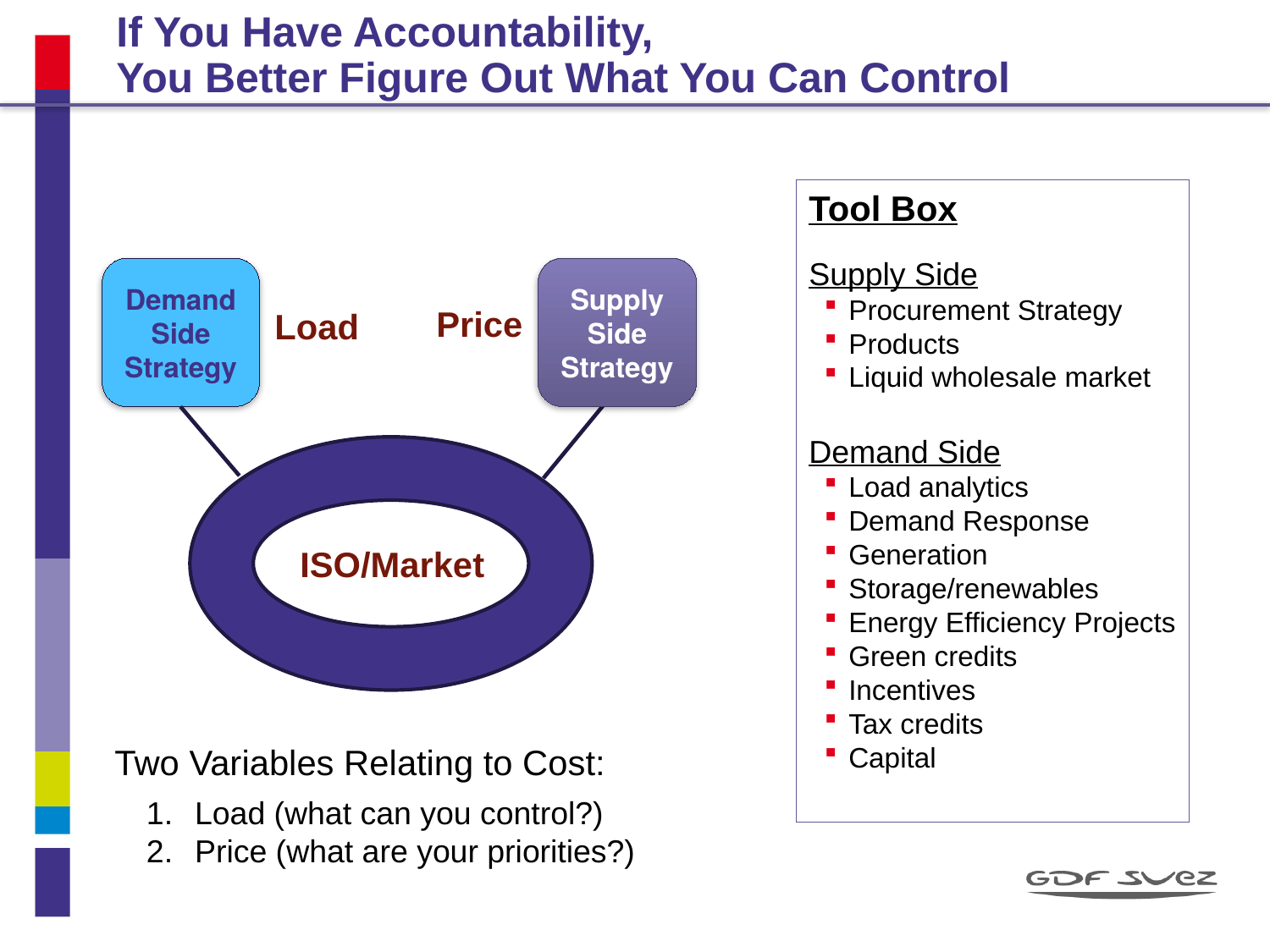

# If You Have Accountability, You Better Figure Out What You Can Control
Tool Box

Supply Side
Procurement Strategy
Products
Liquid wholesale market

Demand Side
Load analytics
Demand Response
Generation
Storage/renewables
Energy Efficiency Projects
Green credits
Incentives
Tax credits
Capital

Demand Side Strategy
Supply Side Strategy
Price
Load

ISO/Market
Two Variables Relating to Cost:
Load (what can you control?)
Price (what are your priorities?)